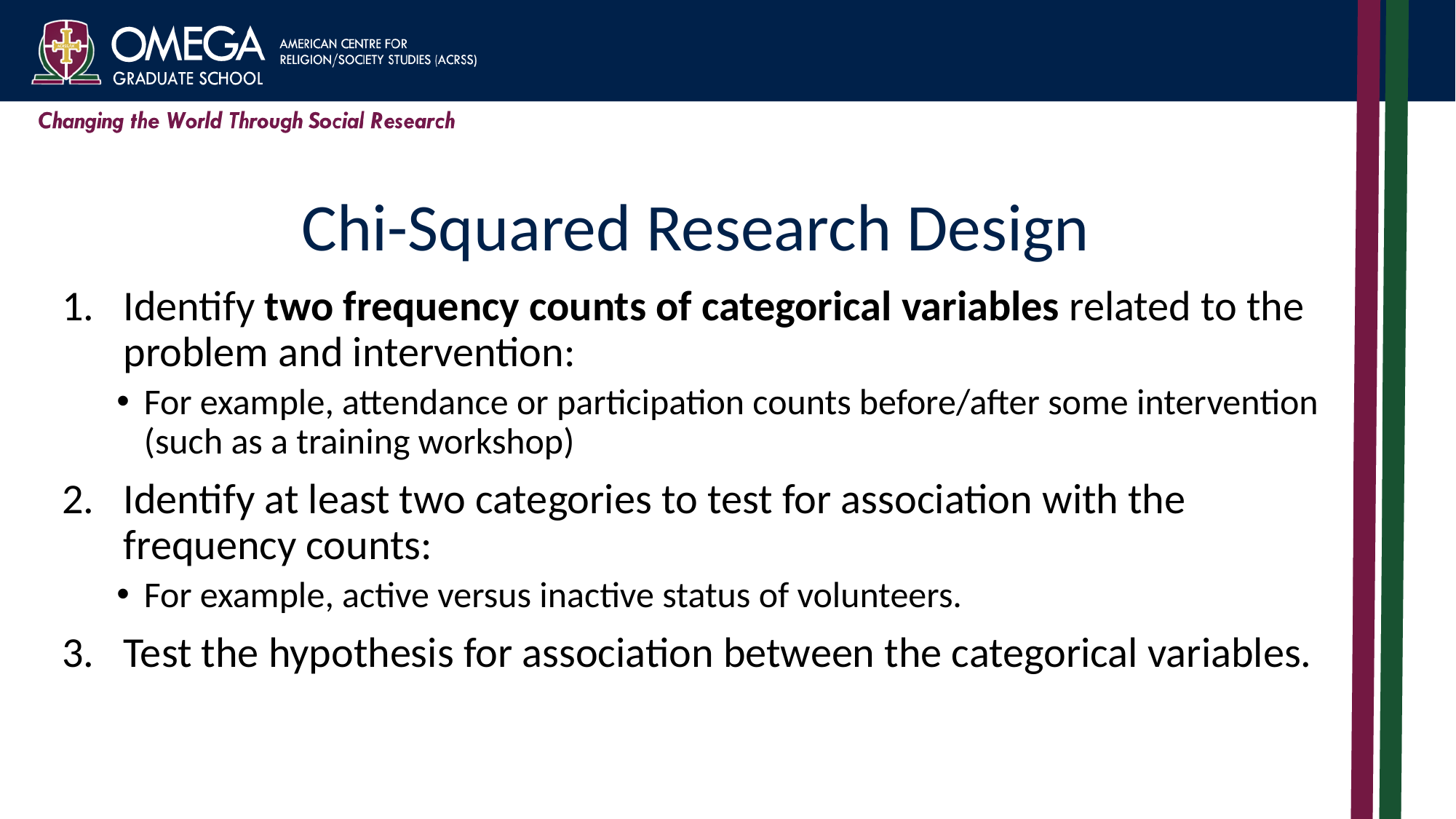

# Chi-Squared Research Design
Identify two frequency counts of categorical variables related to the problem and intervention:
For example, attendance or participation counts before/after some intervention (such as a training workshop)
Identify at least two categories to test for association with the frequency counts:
For example, active versus inactive status of volunteers.
Test the hypothesis for association between the categorical variables.